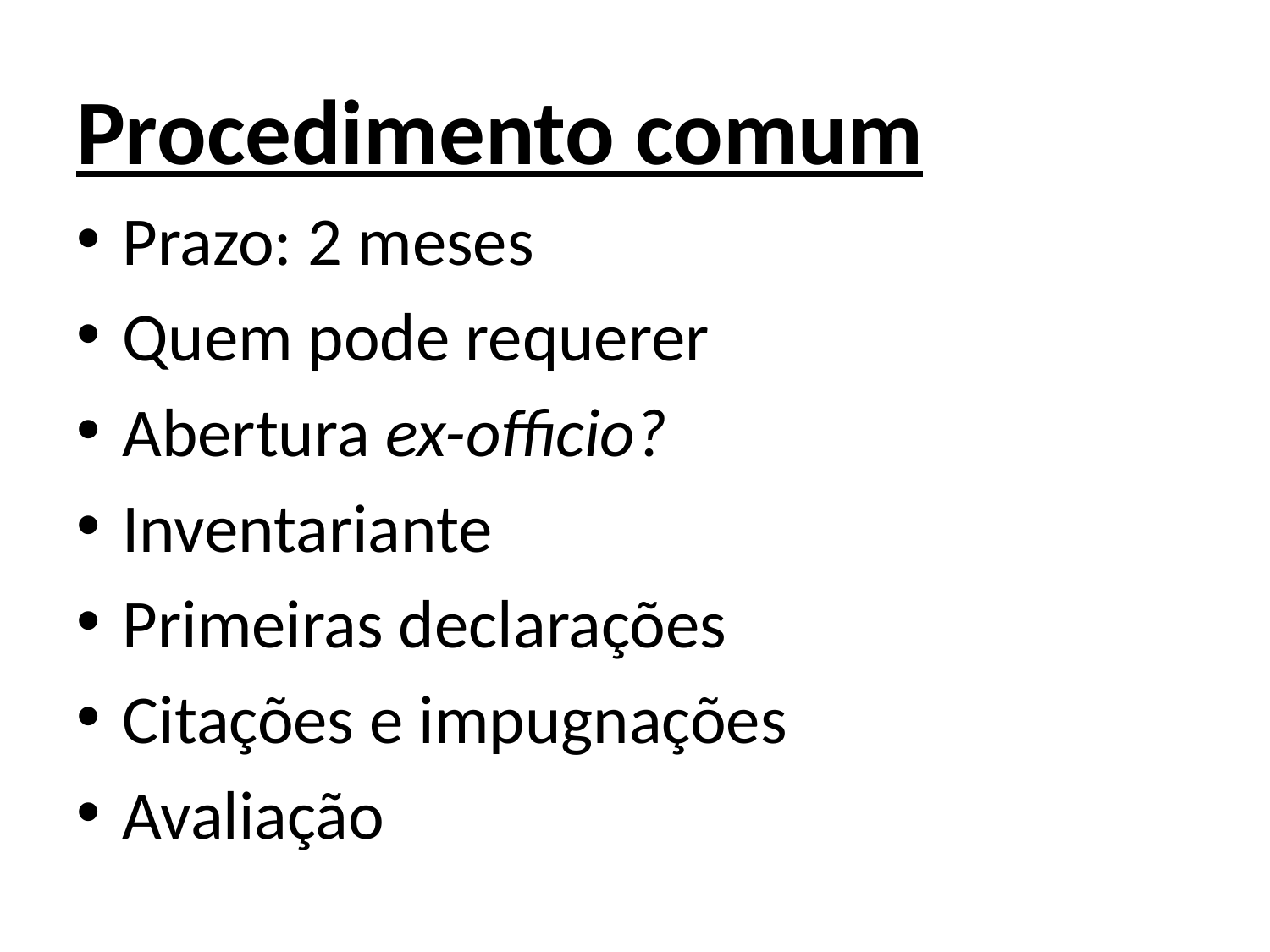

Procedimento comum
Prazo: 2 meses
Quem pode requerer
Abertura ex-officio?
Inventariante
Primeiras declarações
Citações e impugnações
Avaliação